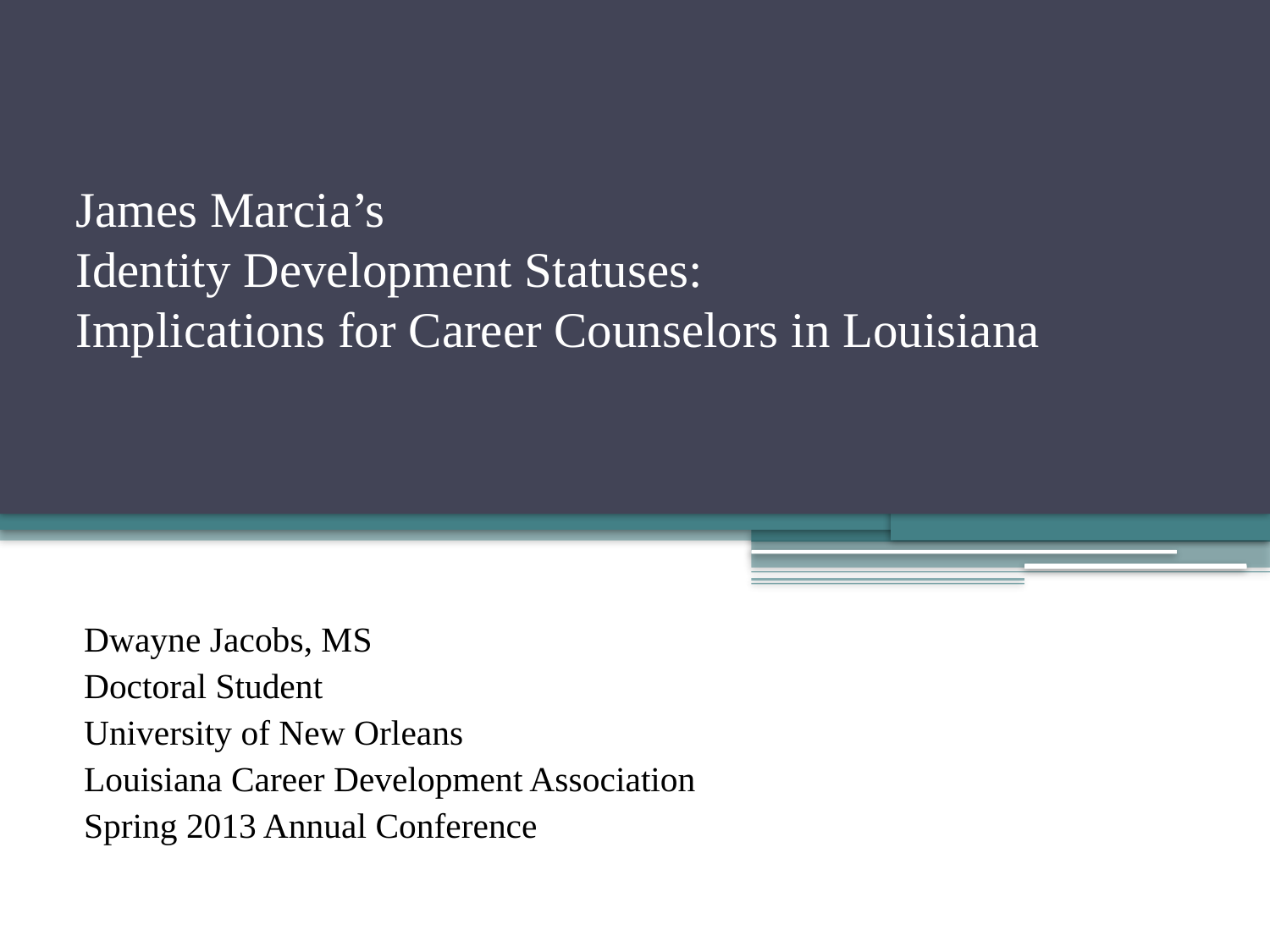

# James Marcia’s Identity Development Statuses: Implications for Career Counselors in Louisiana
Dwayne Jacobs, MS
Doctoral Student
University of New Orleans
Louisiana Career Development Association
Spring 2013 Annual Conference